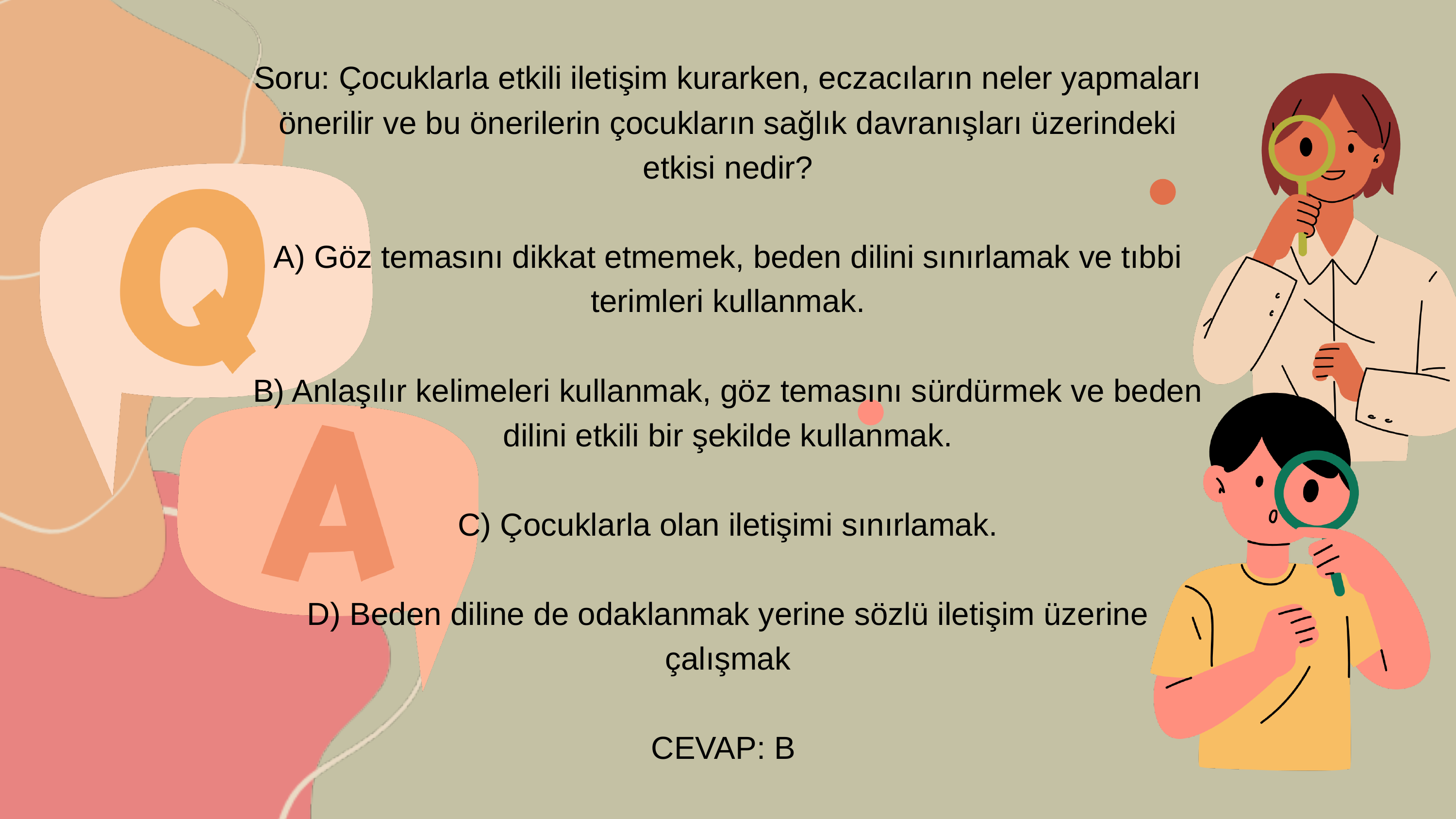

Soru: Çocuklarla etkili iletişim kurarken, eczacıların neler yapmaları önerilir ve bu önerilerin çocukların sağlık davranışları üzerindeki etkisi nedir?

A) Göz temasını dikkat etmemek, beden dilini sınırlamak ve tıbbi terimleri kullanmak.

B) Anlaşılır kelimeleri kullanmak, göz temasını sürdürmek ve beden dilini etkili bir şekilde kullanmak.

C) Çocuklarla olan iletişimi sınırlamak.

D) Beden diline de odaklanmak yerine sözlü iletişim üzerine çalışmak

CEVAP: B